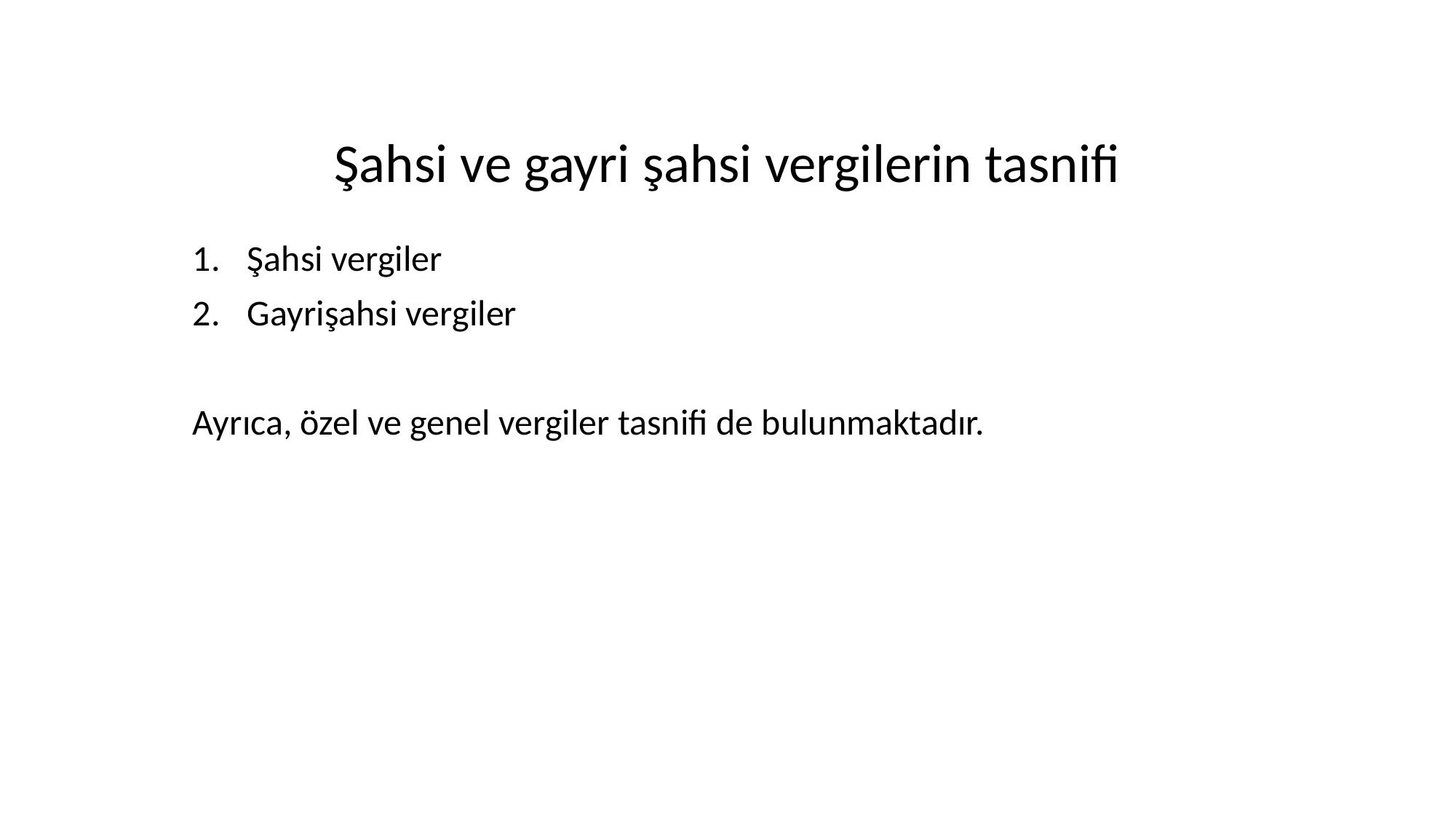

# Şahsi ve gayri şahsi vergilerin tasnifi
Şahsi vergiler
Gayrişahsi vergiler

Ayrıca, özel ve genel vergiler tasnifi de bulunmaktadır.